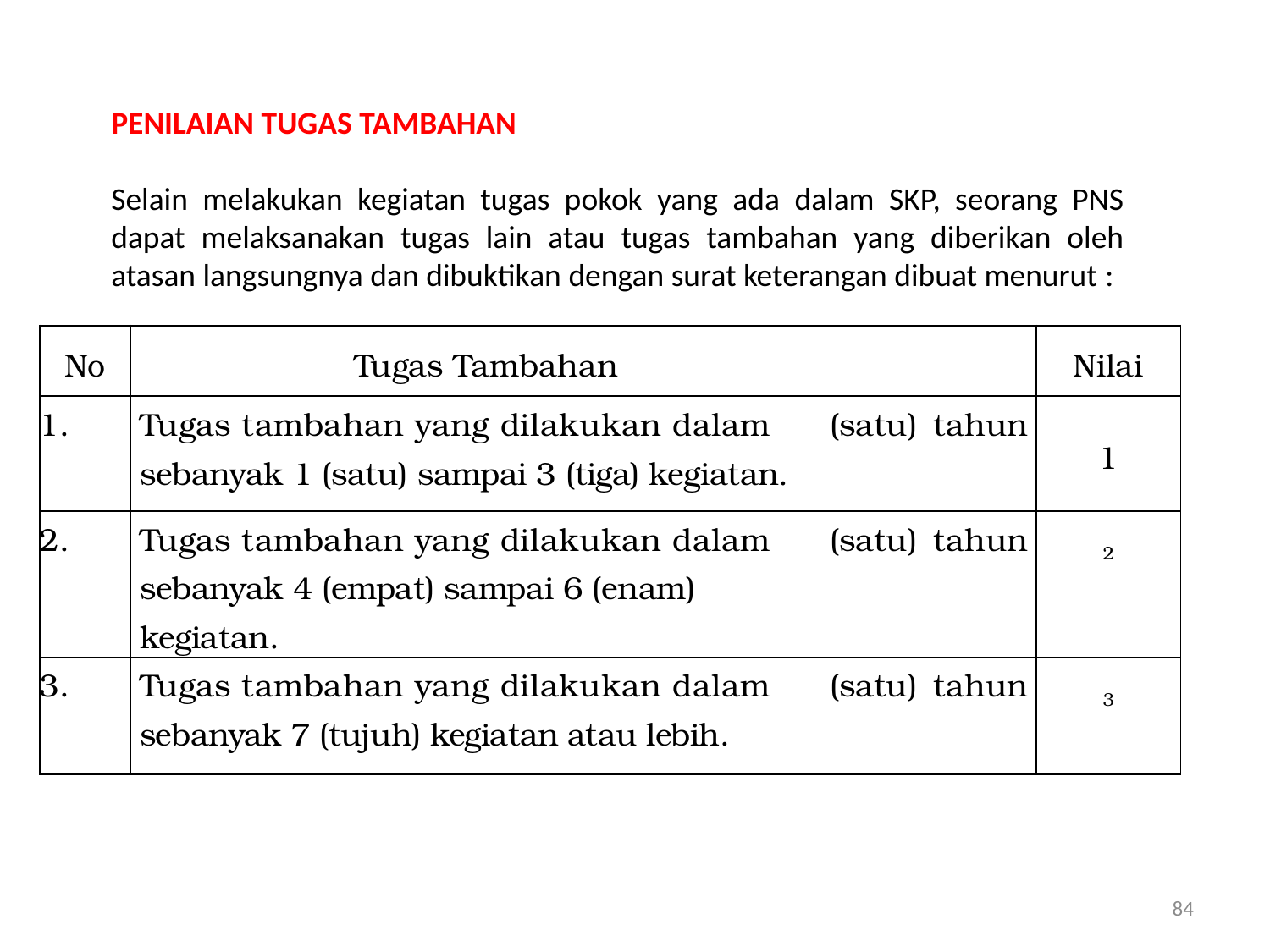

PENILAIAN TUGAS TAMBAHAN

Selain melakukan kegiatan tugas pokok yang ada dalam SKP, seorang PNS dapat melaksanakan tugas lain atau tugas tambahan yang diberikan oleh atasan langsungnya dan dibuktikan dengan surat keterangan dibuat menurut :

| No | Tugas Tambahan |  |  | Nilai |
| --- | --- | --- | --- | --- |
| 1. | Tugas tambahan yang dilakukan dalam sebanyak 1 (satu) sampai 3 (tiga) kegiatan. | (satu) | tahun | 1 |
| 2. | Tugas tambahan yang dilakukan dalam sebanyak 4 (empat) sampai 6 (enam) kegiatan. | (satu) | tahun | 2 |
| 3. | Tugas tambahan yang dilakukan dalam sebanyak 7 (tujuh) kegiatan atau lebih. | (satu) | tahun | 3 |
84